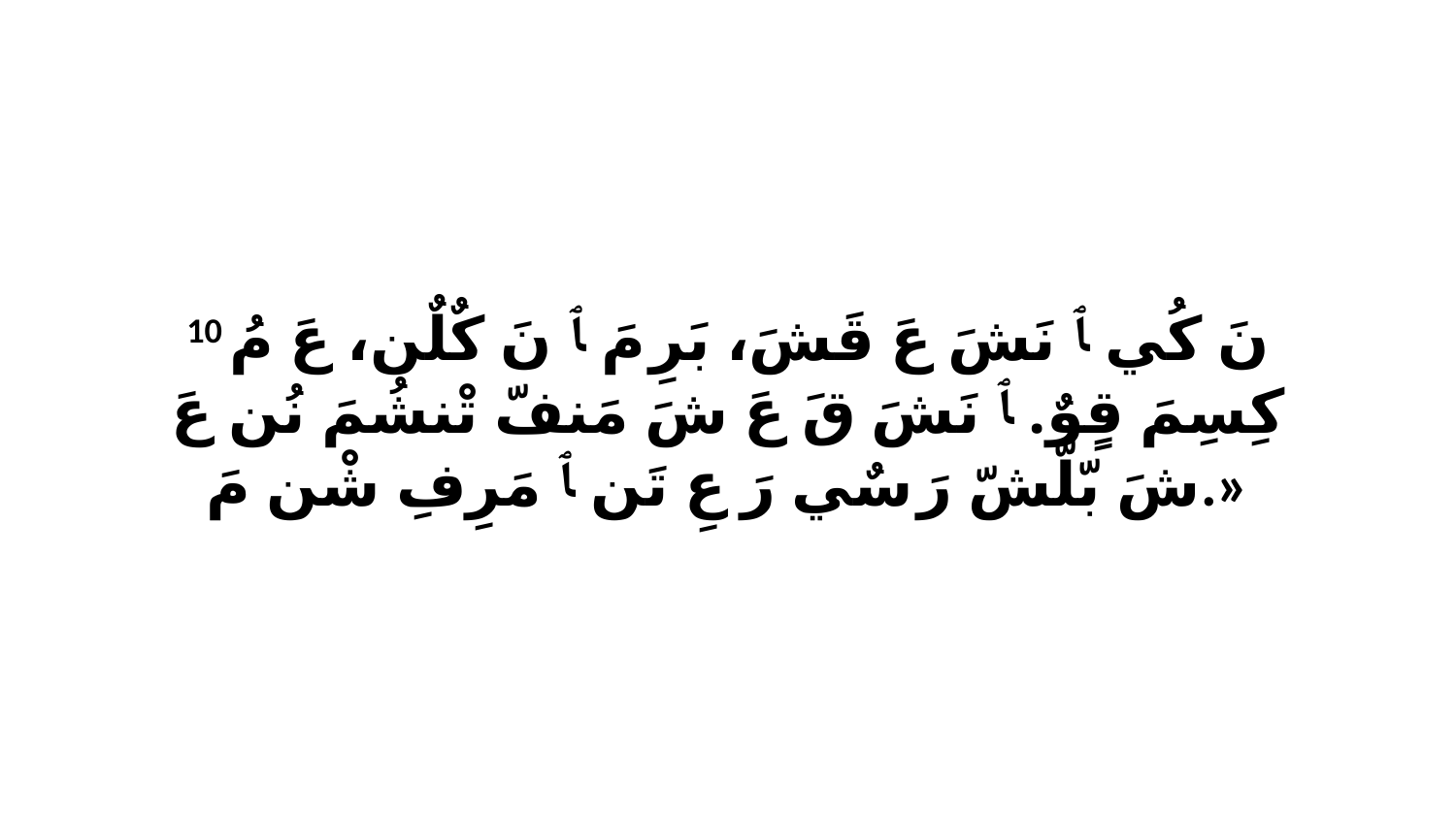

10 نَ كُي ﭑ نَشَ عَ قَشَ، بَرِ مَ ﭑ نَ كٌلٌن، عَ مُ كِسِمَ قٍوٌ. ﭑ نَشَ قَ عَ شَ مَنفّ تْنشُمَ نُن عَ شَ بّلّشّ رَ سٌي رَ عِ تَن ﭑ مَرِفِ شْن مَ.»